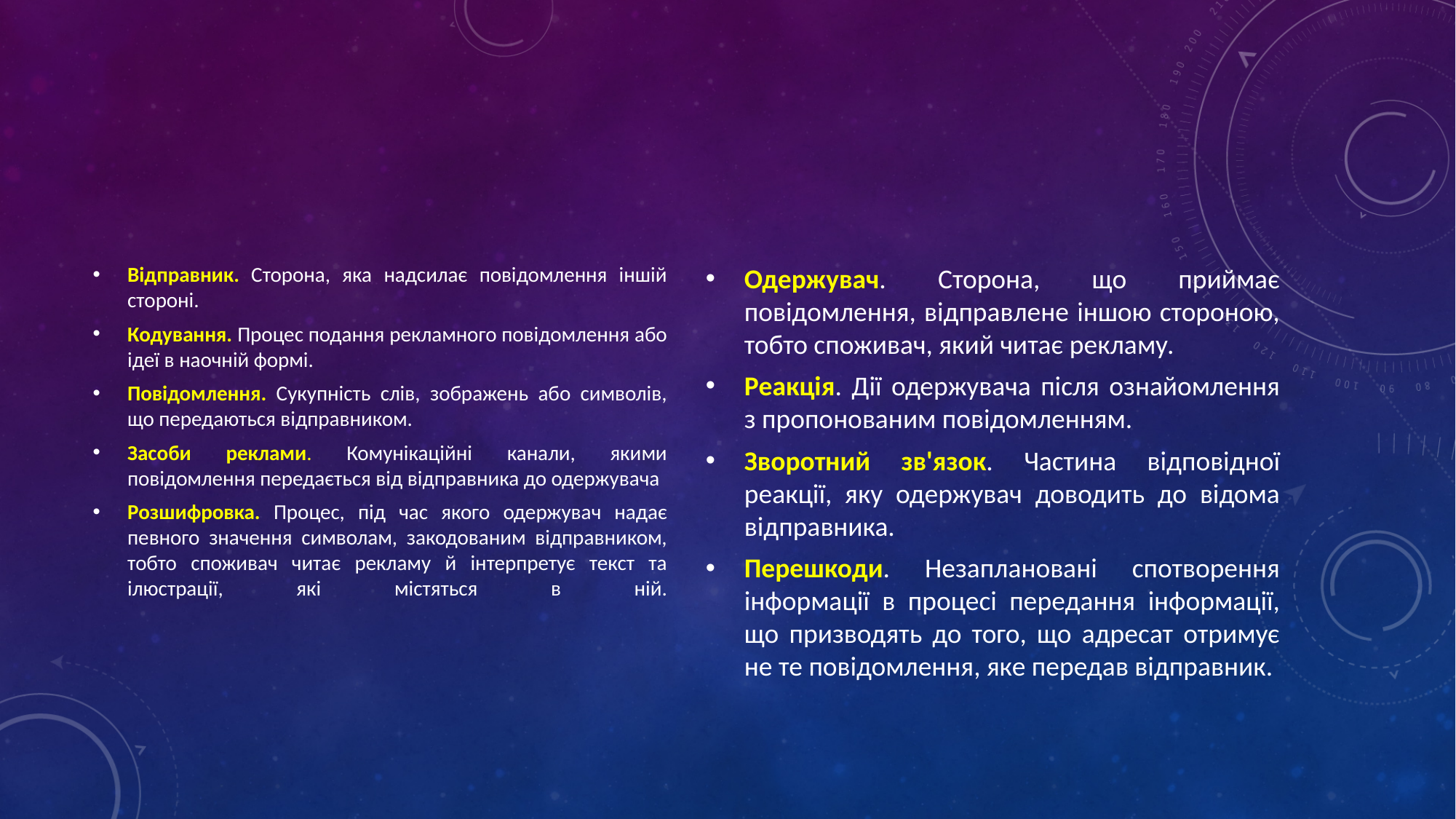

#
Відправник. Сторона, яка надсилає повідомлення іншій стороні.
Кодування. Процес подання рекламного повідомлення або ідеї в наочній формі.
Повідомлення. Сукупність слів, зображень або символів, що передаються відправником.
Засоби реклами. Комунікаційні канали, якими повідомлення передається від відправника до одержувача
Розшифровка. Процес, під час якого одержувач надає певного значення символам, закодованим відправником, тобто споживач читає рекламу й інтерпретує текст та ілюстрації, які містяться в ній.

Одержувач. Сторона, що приймає повідомлення, відправлене іншою стороною, тобто споживач, який читає рекламу.
Реакція. Дії одержувача після ознайомлення з пропонованим повідомленням.
Зворотний зв'язок. Частина відповідної реакції, яку одержувач доводить до відома відправника.
Перешкоди. Незаплановані спотворення інформації в процесі передання інформації, що призводять до того, що адресат отримує не те повідомлення, яке передав відправник.